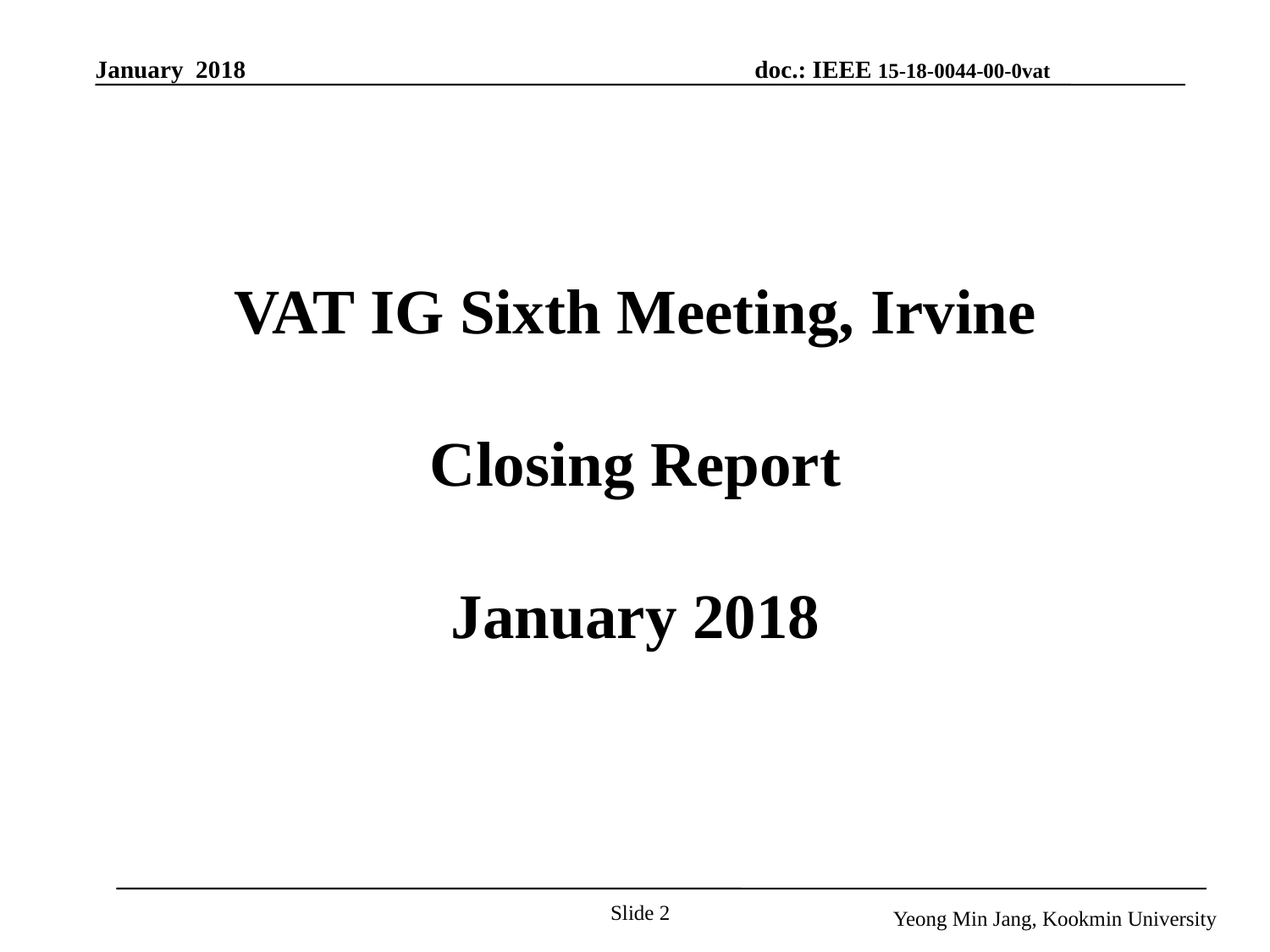

VAT IG Sixth Meeting, Irvine

Closing Report
January 2018
Slide 2